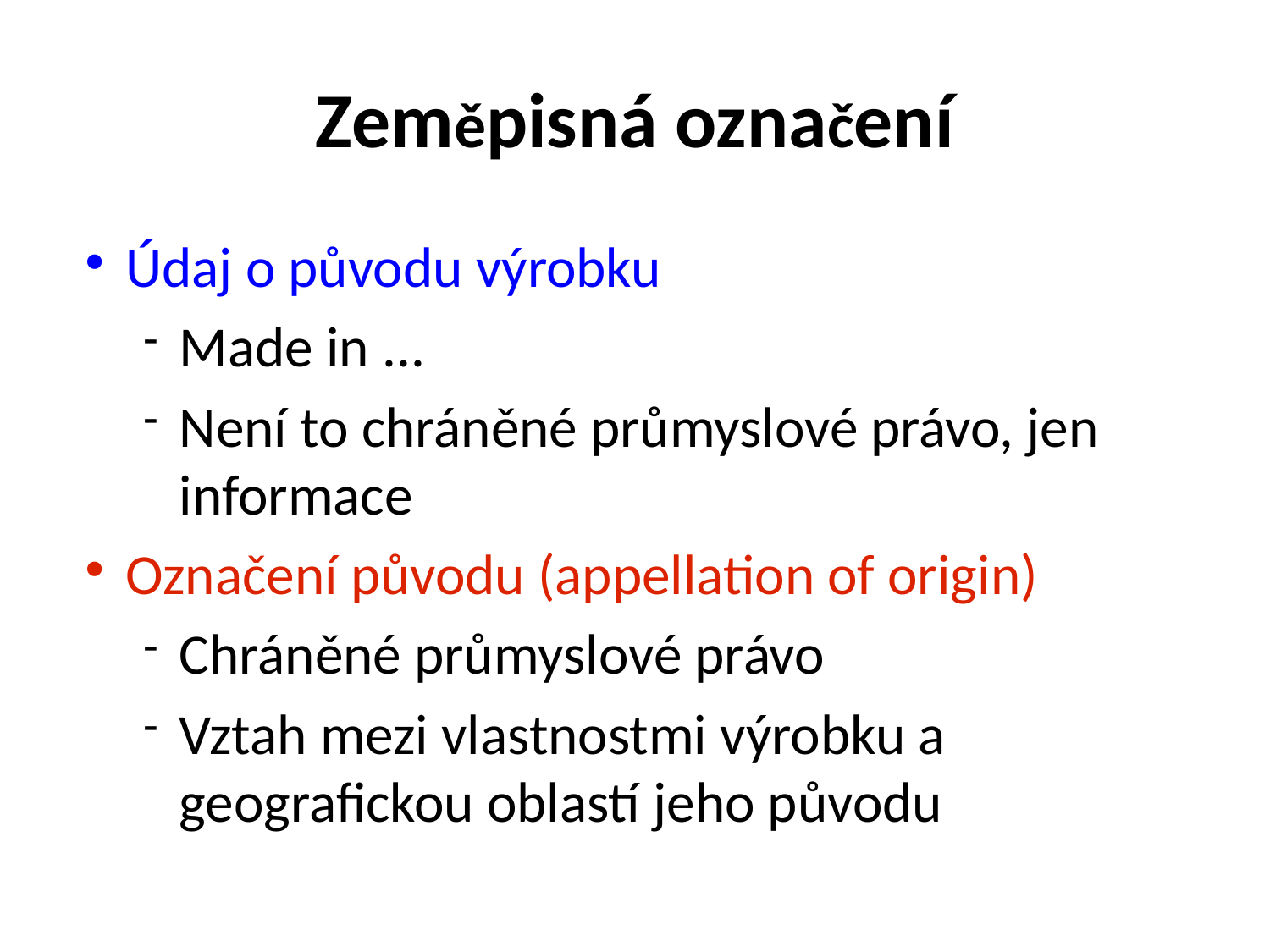

# Zeměpisná označení
Údaj o původu výrobku
Made in ...
Není to chráněné průmyslové právo, jen informace
Označení původu (appellation of origin)
Chráněné průmyslové právo
Vztah mezi vlastnostmi výrobku a geografickou oblastí jeho původu